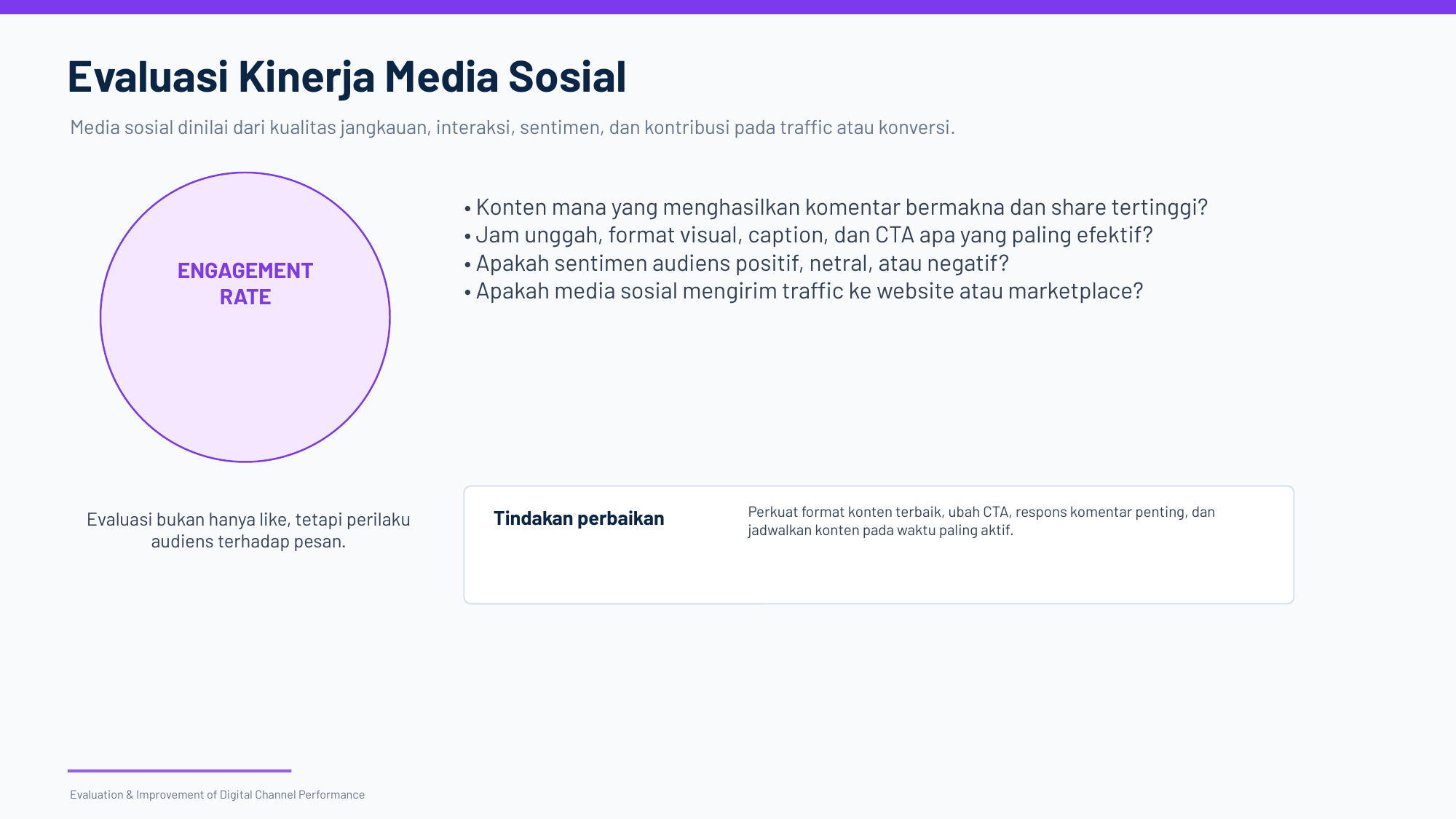

Evaluasi Kinerja Media Sosial
Media sosial dinilai dari kualitas jangkauan, interaksi, sentimen, dan kontribusi pada traffic atau konversi.

• Konten mana yang menghasilkan komentar bermakna dan share tertinggi?
• Jam unggah, format visual, caption, dan CTA apa yang paling efektif?
• Apakah sentimen audiens positif, netral, atau negatif?
• Apakah media sosial mengirim traffic ke website atau marketplace?
ENGAGEMENT
RATE

Evaluasi bukan hanya like, tetapi perilaku audiens terhadap pesan.
Perkuat format konten terbaik, ubah CTA, respons komentar penting, dan jadwalkan konten pada waktu paling aktif.
Tindakan perbaikan

Evaluation & Improvement of Digital Channel Performance